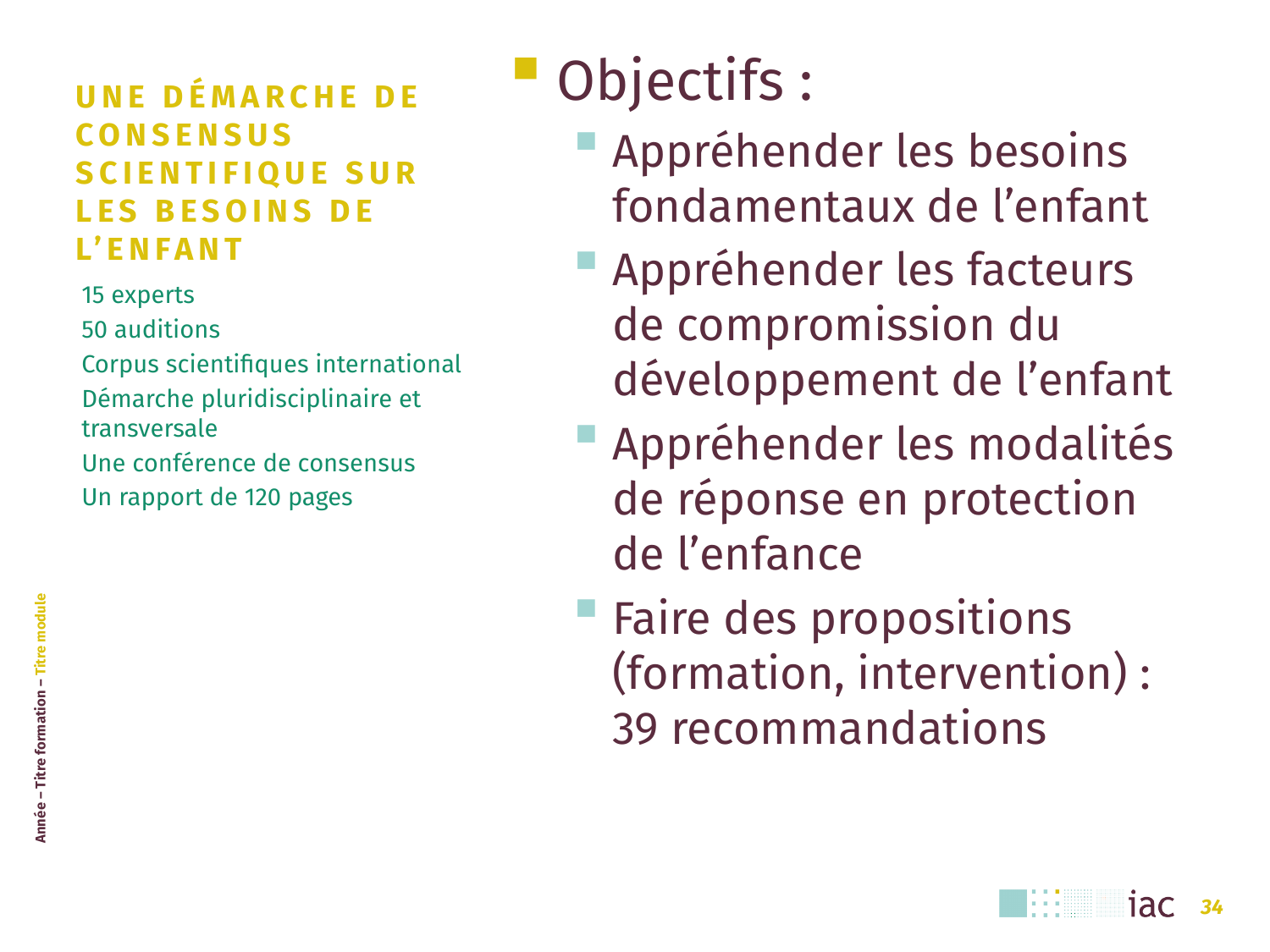

# Une Démarche de consensus scientifique sur les besoins de l’enfant
Objectifs :
Appréhender les besoins fondamentaux de l’enfant
Appréhender les facteurs de compromission du développement de l’enfant
Appréhender les modalités de réponse en protection de l’enfance
Faire des propositions (formation, intervention) : 39 recommandations

15 experts
50 auditions
Corpus scientifiques international
Démarche pluridisciplinaire et transversale
Une conférence de consensus
Un rapport de 120 pages